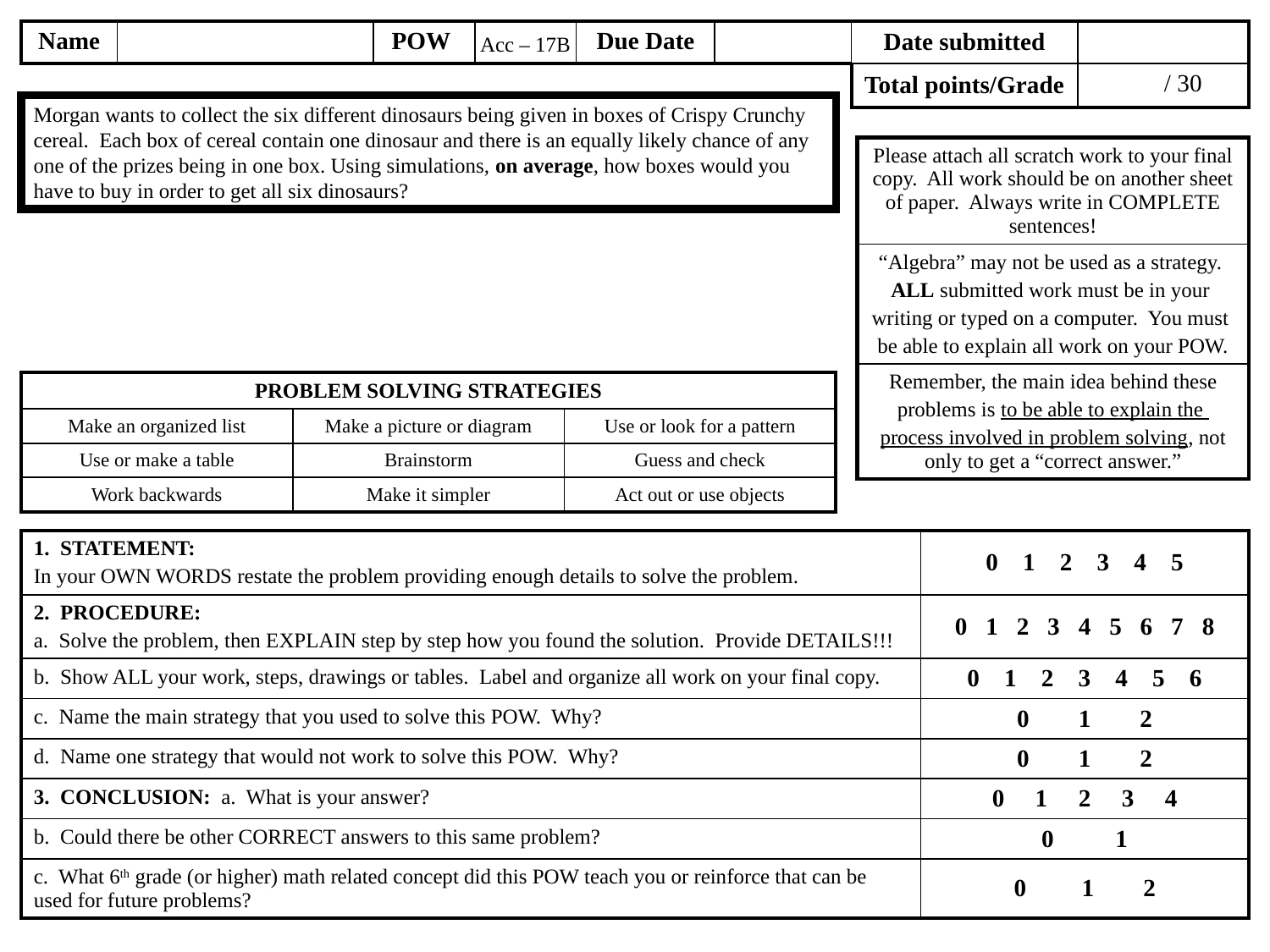

Acc – 17B
Morgan wants to collect the six different dinosaurs being given in boxes of Crispy Crunchy cereal.  Each box of cereal contain one dinosaur and there is an equally likely chance of any one of the prizes being in one box. Using simulations, on average, how boxes would you have to buy in order to get all six dinosaurs?